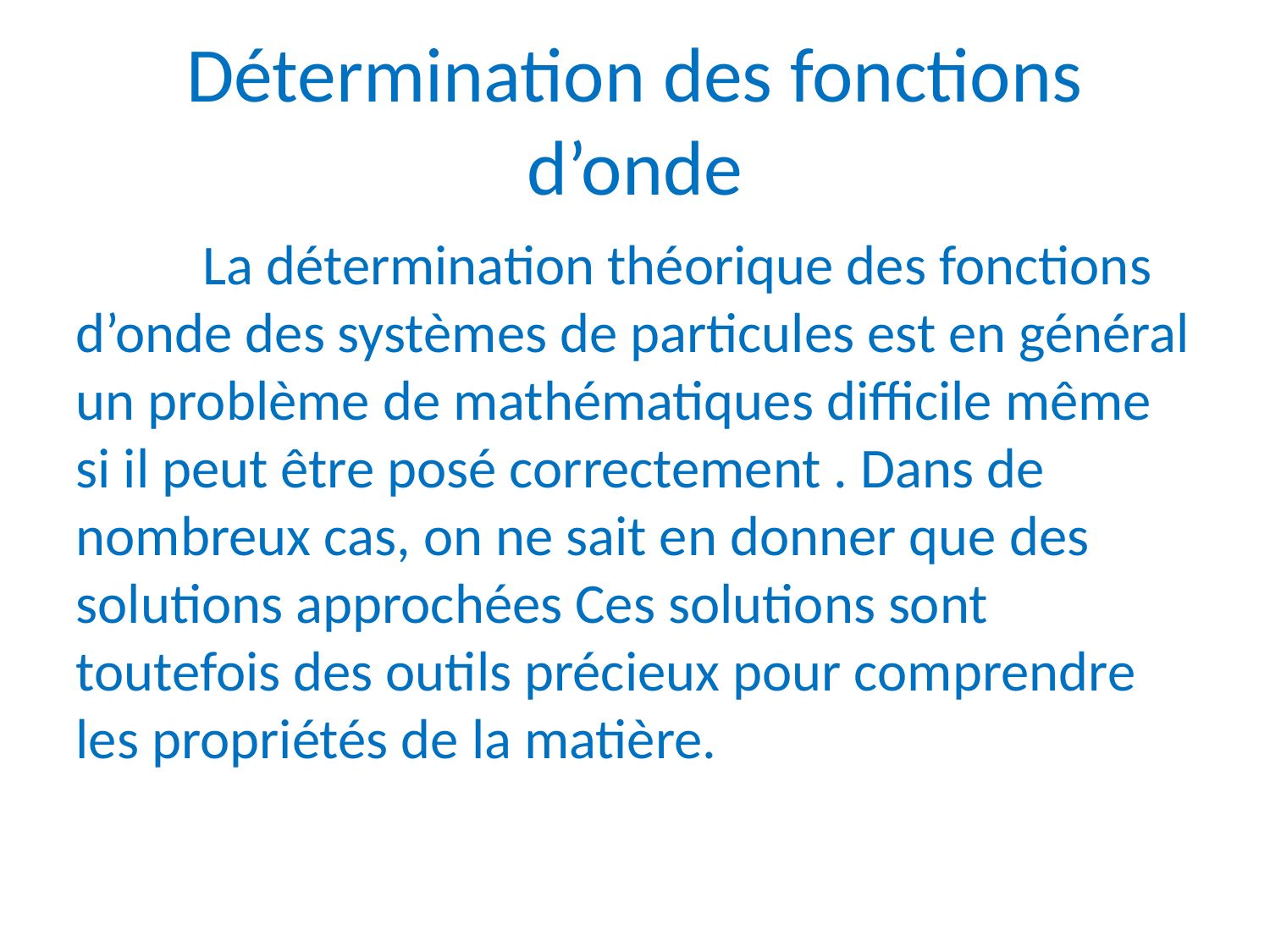

Détermination des fonctions d’onde
	La détermination théorique des fonctions d’onde des systèmes de particules est en général un problème de mathématiques difficile même si il peut être posé correctement . Dans de nombreux cas, on ne sait en donner que des solutions approchées Ces solutions sont toutefois des outils précieux pour comprendre les propriétés de la matière.